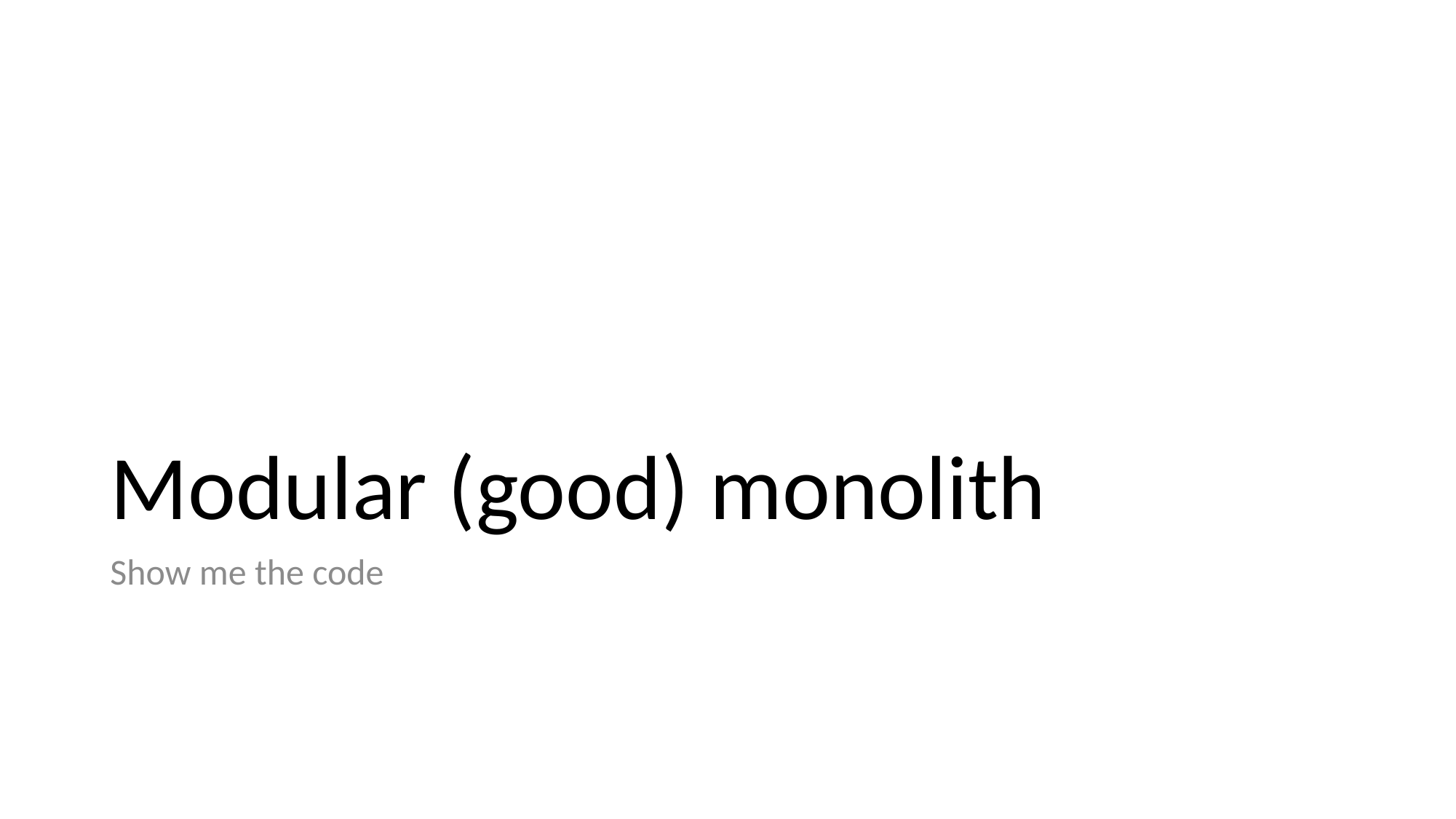

# Modular (good) monolith
Show me the code